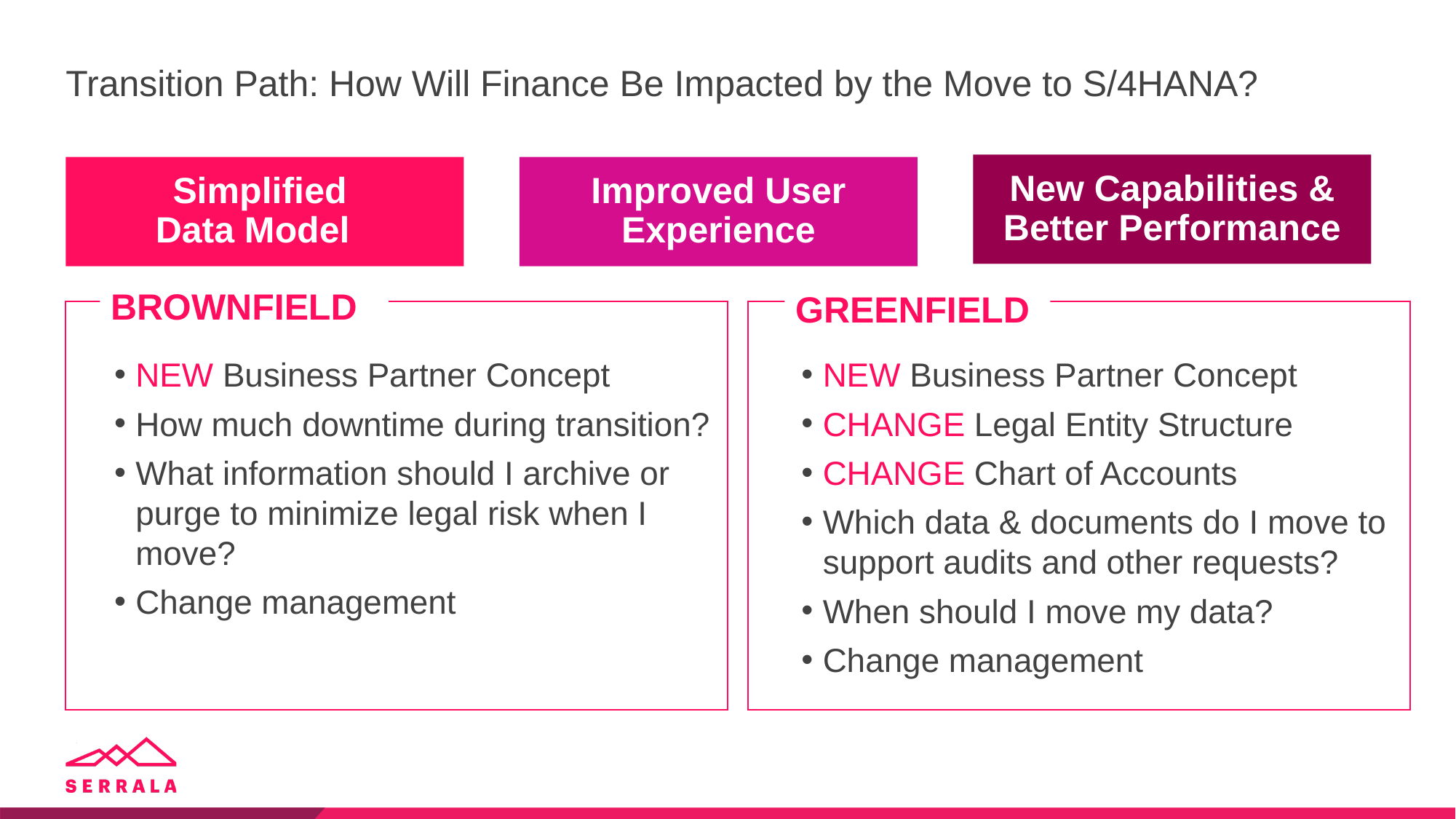

# Transition Path: How Will Finance Be Impacted by the Move to S/4HANA?
New Capabilities & Better Performance
Simplified
Data Model
Improved User Experience
BROWNFIELD
GREENFIELD

NEW Business Partner Concept
How much downtime during transition?
What information should I archive or purge to minimize legal risk when I move?
Change management

NEW Business Partner Concept
CHANGE Legal Entity Structure
CHANGE Chart of Accounts
Which data & documents do I move to support audits and other requests?
When should I move my data?
Change management